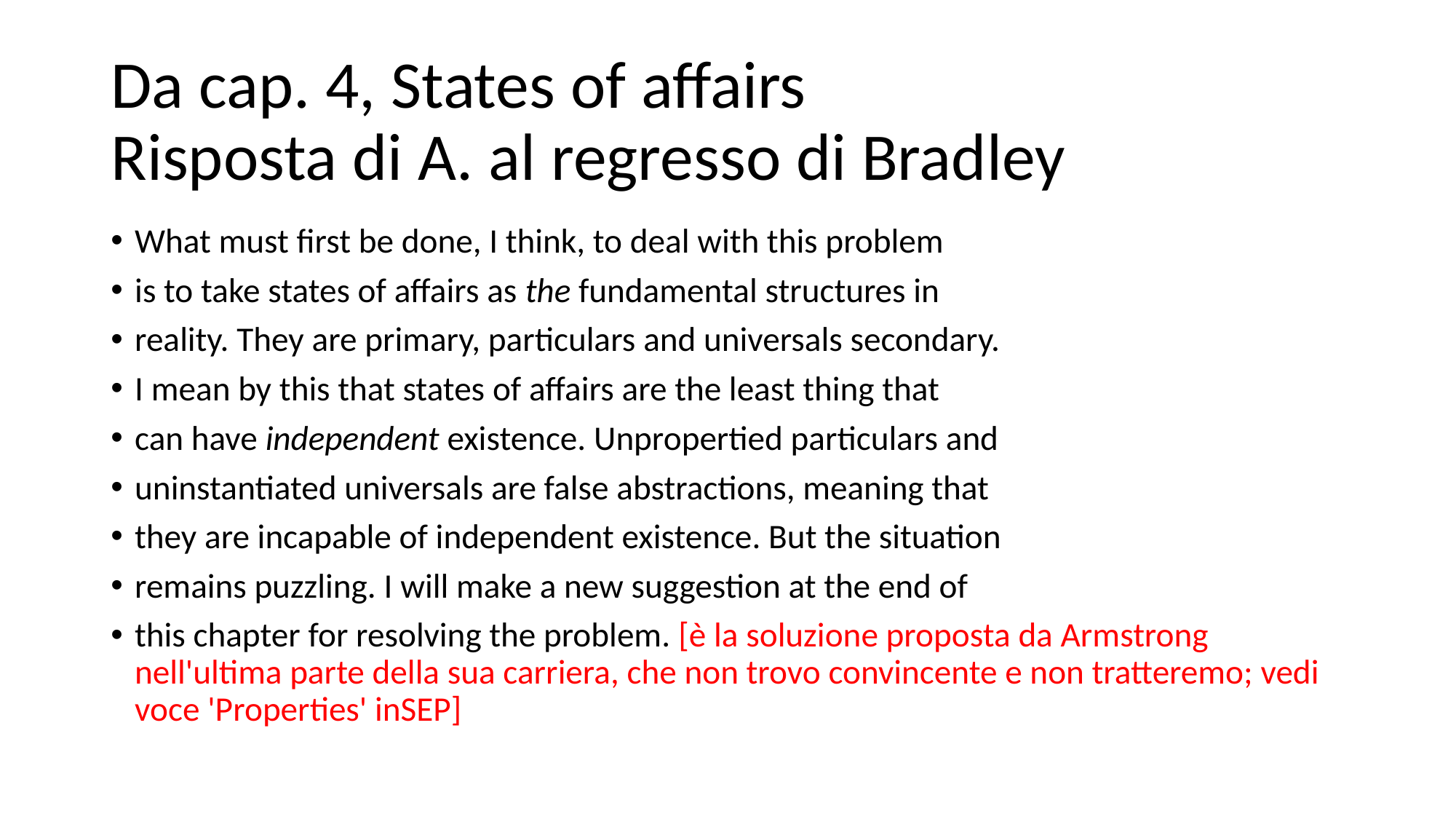

# Da cap. 4, States of affairs Risposta di A. al regresso di Bradley
What must first be done, I think, to deal with this problem
is to take states of affairs as the fundamental structures in
reality. They are primary, particulars and universals secondary.
I mean by this that states of affairs are the least thing that
can have independent existence. Unpropertied particulars and
uninstantiated universals are false abstractions, meaning that
they are incapable of independent existence. But the situation
remains puzzling. I will make a new suggestion at the end of
this chapter for resolving the problem. [è la soluzione proposta da Armstrong nell'ultima parte della sua carriera, che non trovo convincente e non tratteremo; vedi voce 'Properties' inSEP]